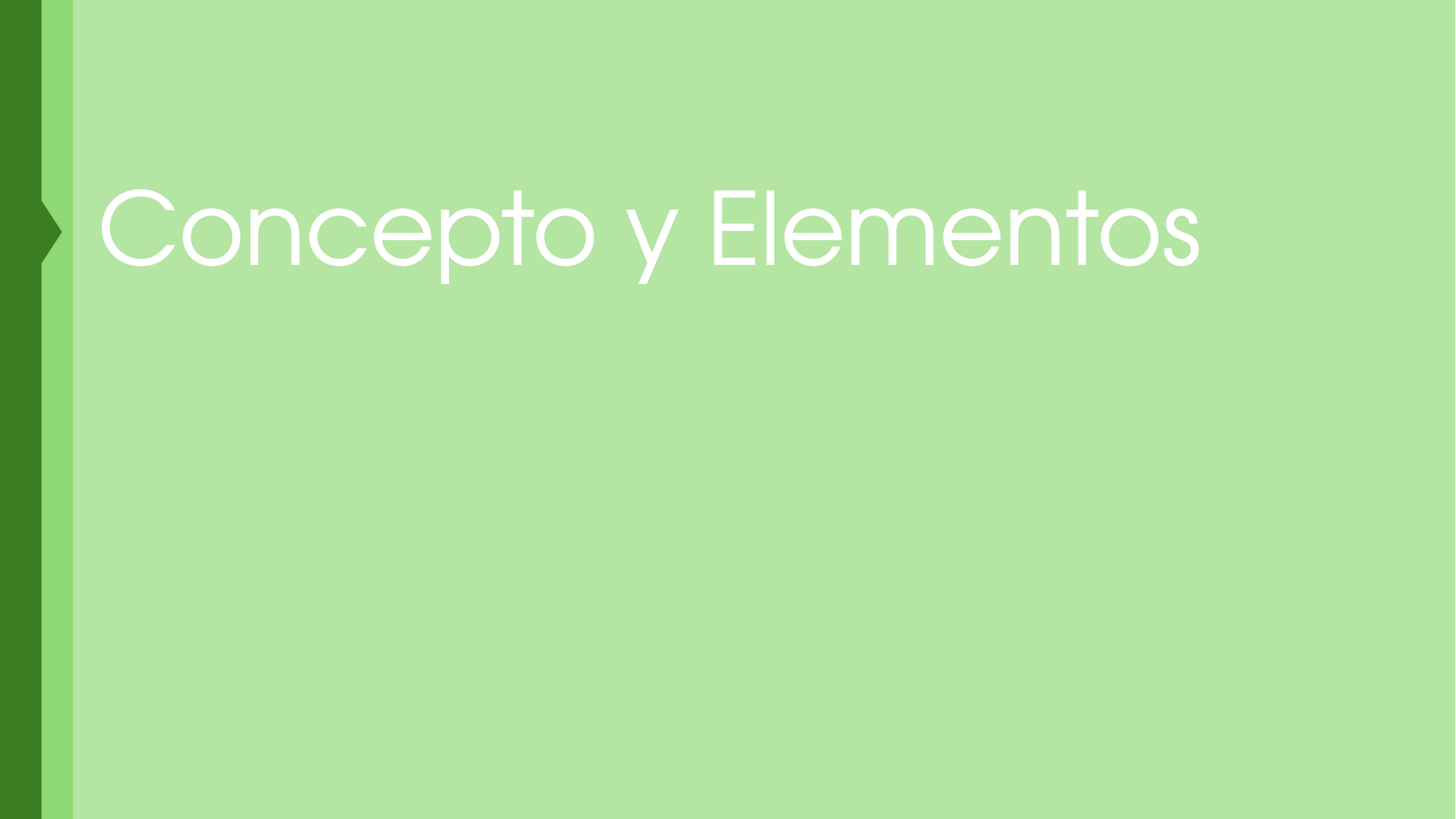

Concepto Desarrollo Sustentable
Derecho Internacional
Enfoque filosófico

Elementos centrales del concepto
Pilar económico
Pilar social
Pilar ambiental
Concepto y Elementos